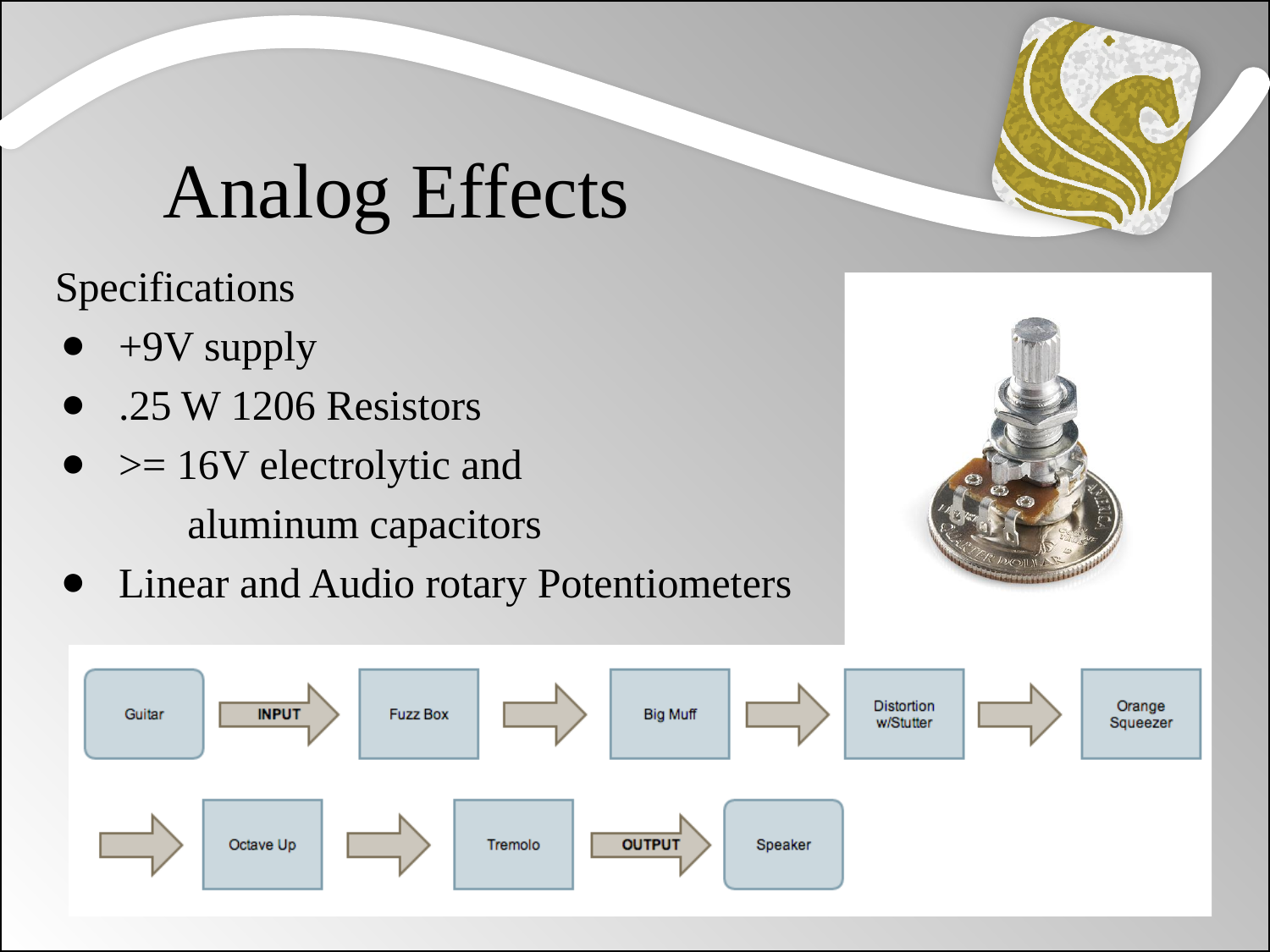

Analog Effects
Specifications
+9V supply
.25 W 1206 Resistors
>= 16V electrolytic and
	aluminum capacitors
Linear and Audio rotary Potentiometers